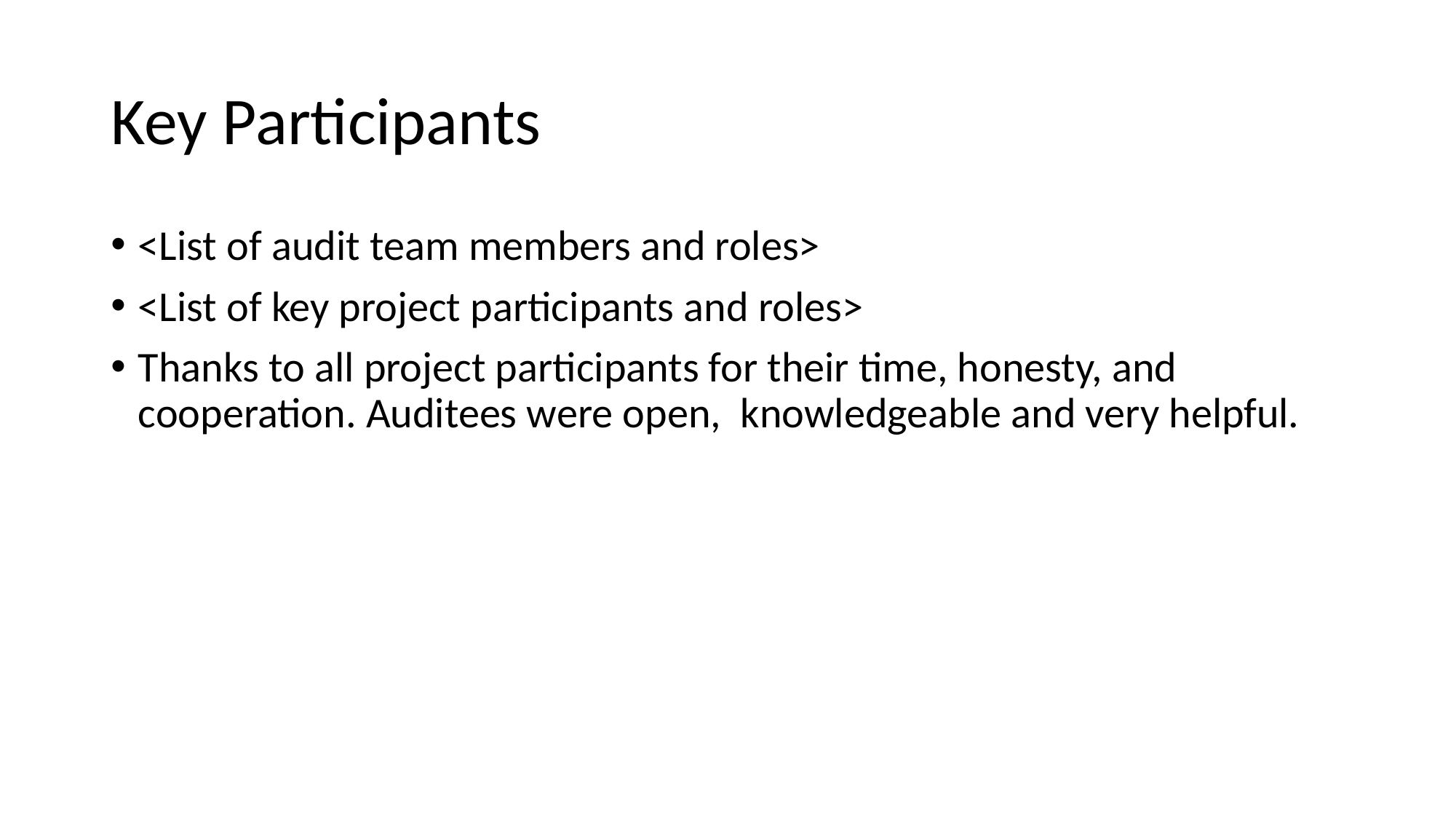

# Key Participants
<List of audit team members and roles>
<List of key project participants and roles>
Thanks to all project participants for their time, honesty, and cooperation. Auditees were open,  knowledgeable and very helpful.